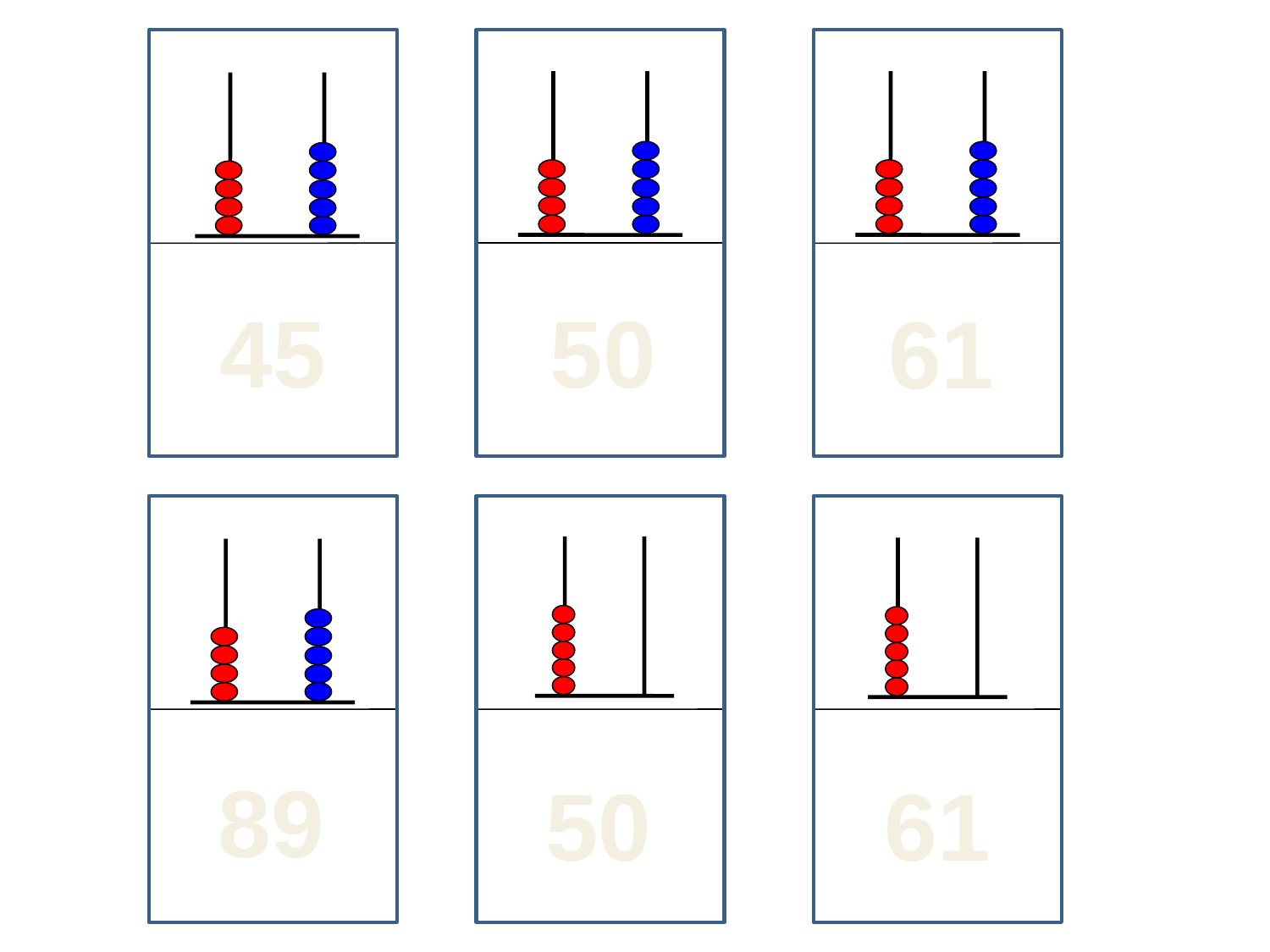

T   U

T   U

T   U

45
50
61

T   U

T   U

T   U

89
50
61